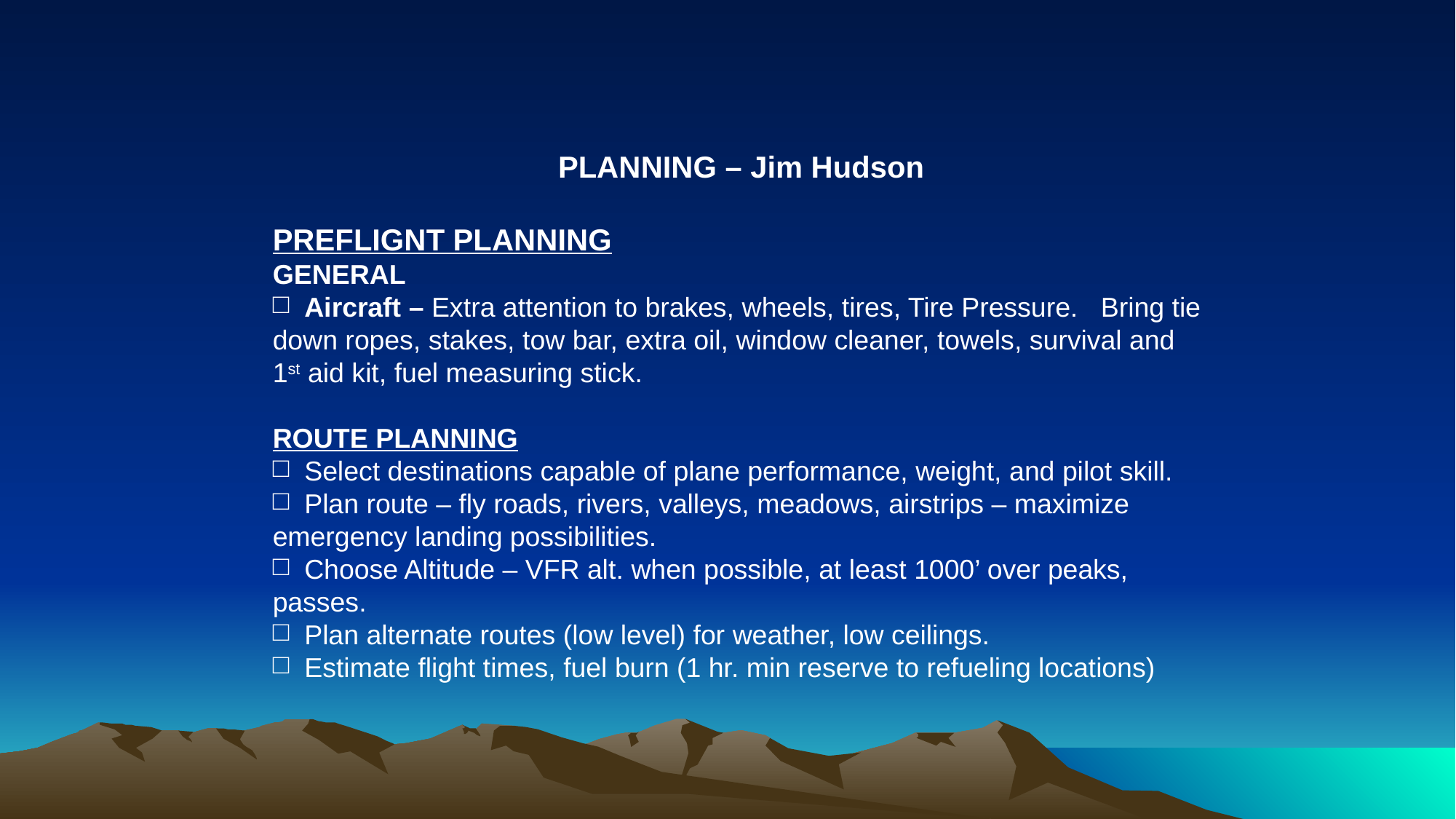

PLANNING – Jim Hudson

PREFLIGNT PLANNING
GENERAL
  Aircraft – Extra attention to brakes, wheels, tires, Tire Pressure.   Bring tie down ropes, stakes, tow bar, extra oil, window cleaner, towels, survival and 1st aid kit, fuel measuring stick.

ROUTE PLANNING
  Select destinations capable of plane performance, weight, and pilot skill.
  Plan route – fly roads, rivers, valleys, meadows, airstrips – maximize emergency landing possibilities.
  Choose Altitude – VFR alt. when possible, at least 1000’ over peaks, passes.
  Plan alternate routes (low level) for weather, low ceilings.
  Estimate flight times, fuel burn (1 hr. min reserve to refueling locations)